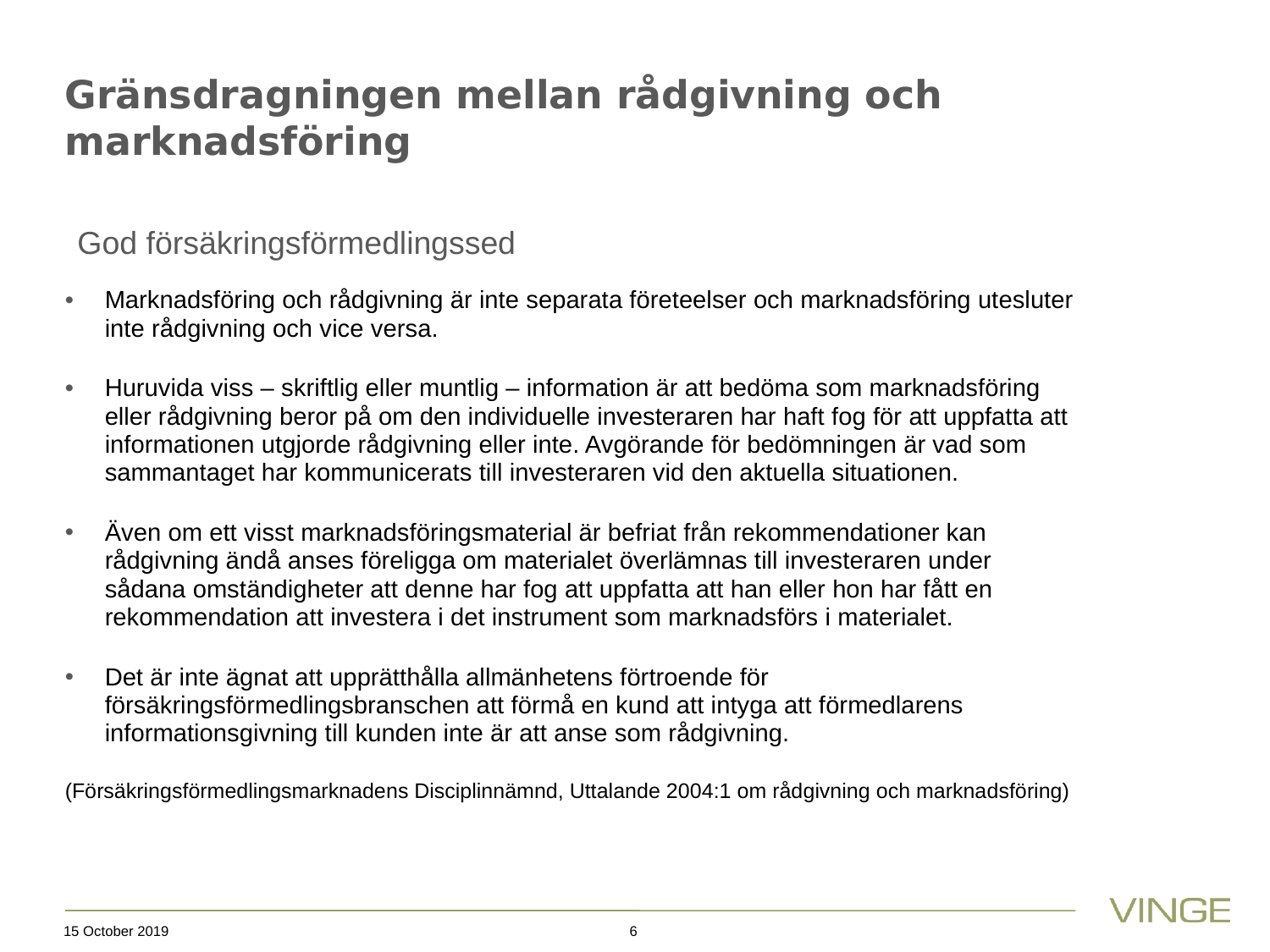

# Gränsdragningen mellan rådgivning och marknadsföring
God försäkringsförmedlingssed
Marknadsföring och rådgivning är inte separata företeelser och marknadsföring utesluter inte rådgivning och vice versa.
Huruvida viss – skriftlig eller muntlig – information är att bedöma som marknadsföring eller rådgivning beror på om den individuelle investeraren har haft fog för att uppfatta att informationen utgjorde rådgivning eller inte. Avgörande för bedömningen är vad som sammantaget har kommunicerats till investeraren vid den aktuella situationen.
Även om ett visst marknadsföringsmaterial är befriat från rekommendationer kan rådgivning ändå anses föreligga om materialet överlämnas till investeraren under sådana omständigheter att denne har fog att uppfatta att han eller hon har fått en rekommendation att investera i det instrument som marknadsförs i materialet.
Det är inte ägnat att upprätthålla allmänhetens förtroende för försäkringsförmedlingsbranschen att förmå en kund att intyga att förmedlarens informationsgivning till kunden inte är att anse som rådgivning.
(Försäkringsförmedlingsmarknadens Disciplinnämnd, Uttalande 2004:1 om rådgivning och marknadsföring)
15 October 2019
6